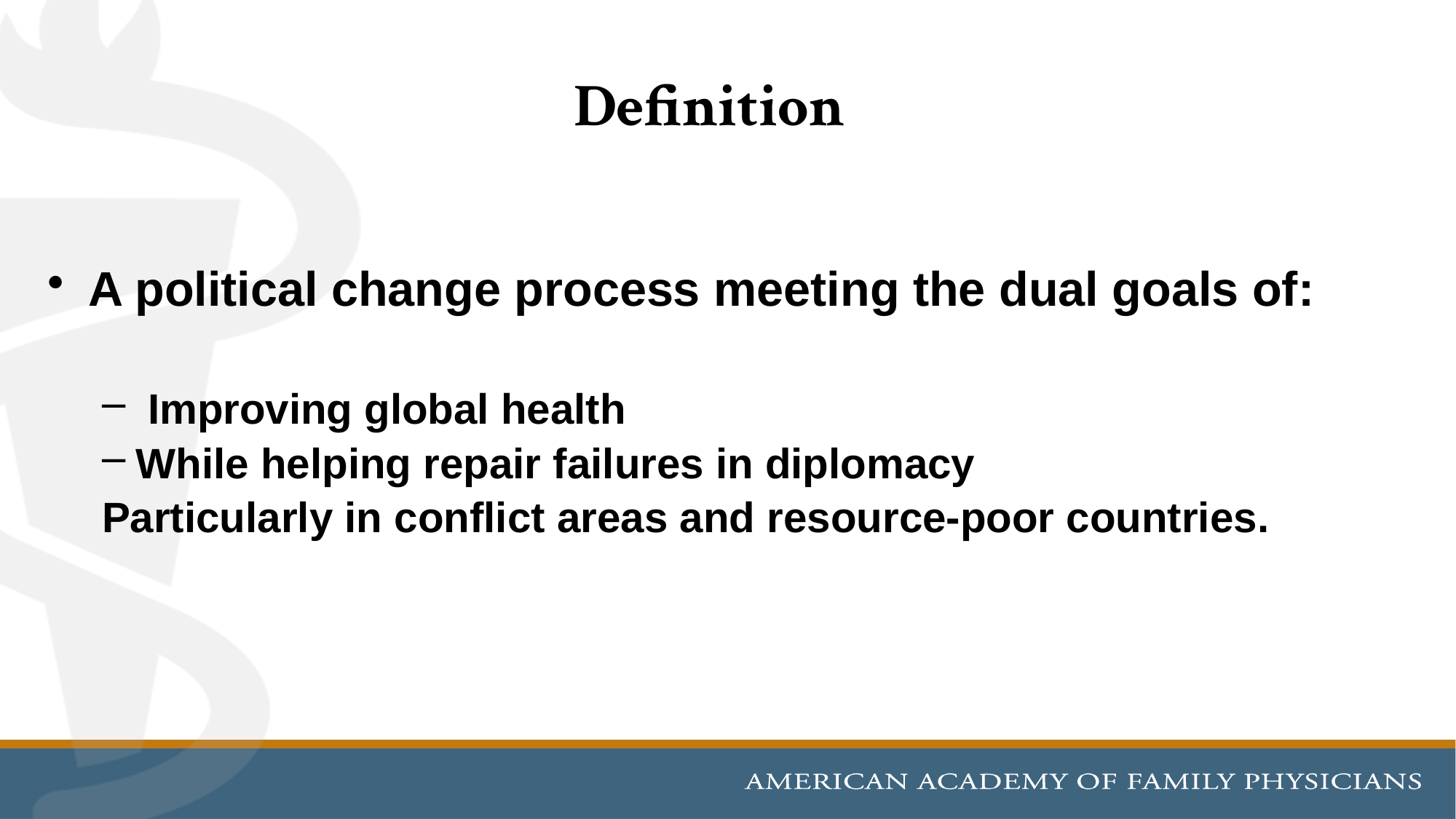

# Definition

A political change process meeting the dual goals of:

 Improving global health
While helping repair failures in diplomacy
Particularly in conflict areas and resource-poor countries.